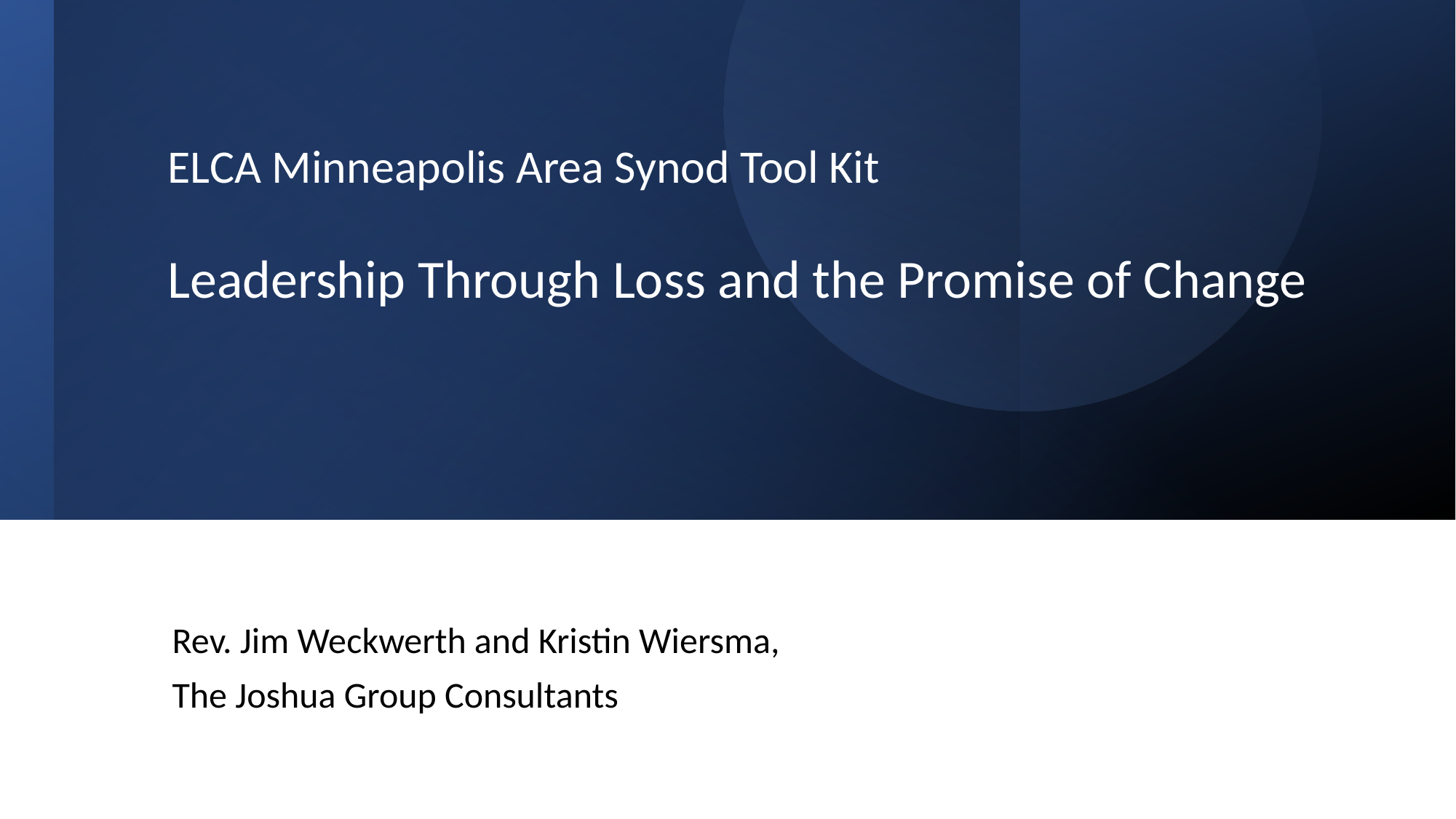

# ELCA Minneapolis Area Synod Tool Kit Leadership Through Loss and the Promise of Change
Rev. Jim Weckwerth and Kristin Wiersma,
The Joshua Group Consultants